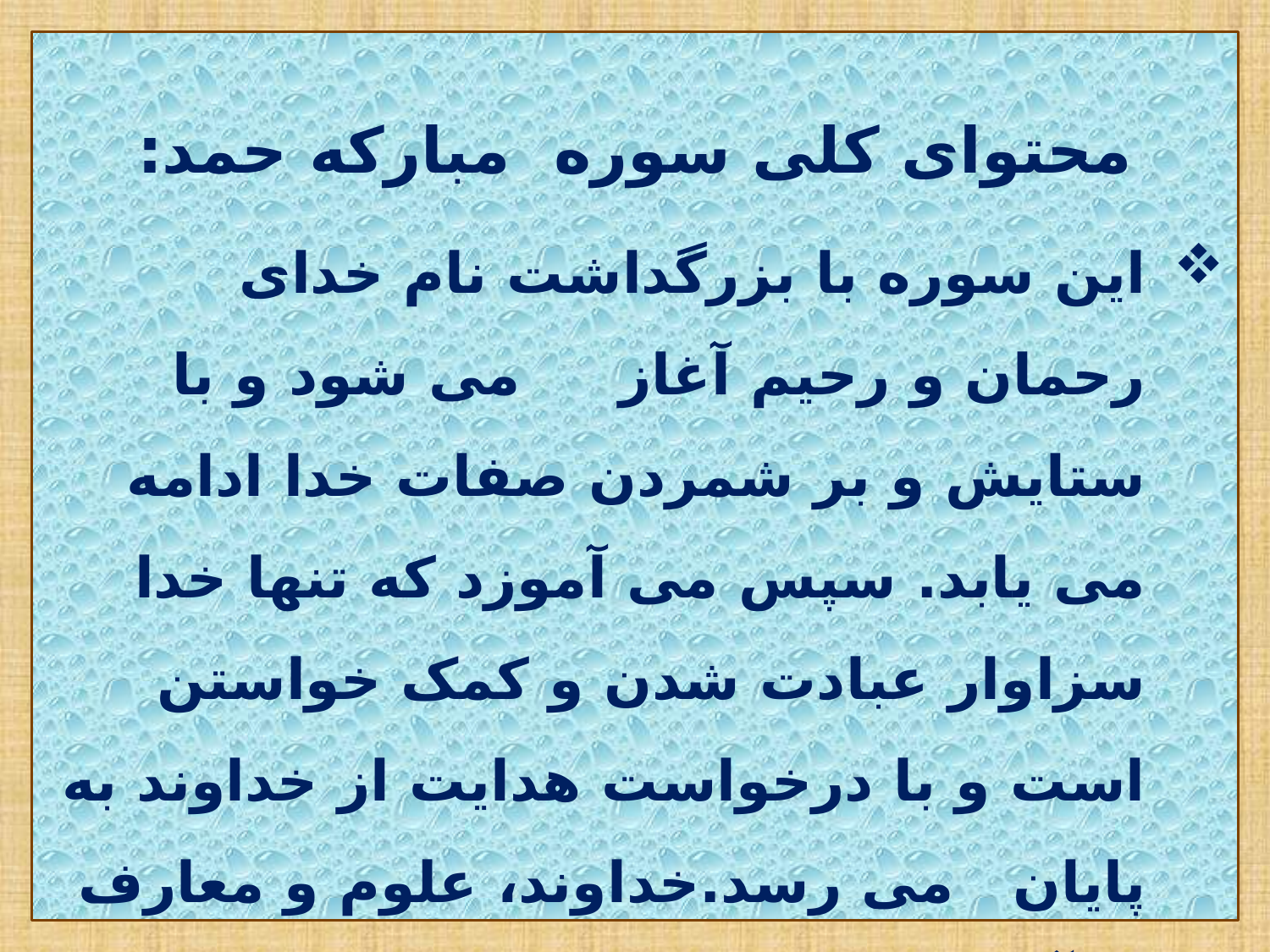

محتوای کلی سوره  مبارکه حمد:
این سوره با بزرگداشت نام خدای رحمان و رحیم آغاز     می شود و با ستایش و بر شمردن صفات خدا ادامه می یابد. سپس می آموزد که تنها خدا سزاوار عبادت شدن و کمک خواستن است و با درخواست هدایت از خداوند به پایان   می رسد.خداوند، علوم و معارف قرآن کریم شامل سه اصل خداشناسی، معادشناسی و نبوت شناسی را در این سوره به طور خلاصه بیان کرده است.